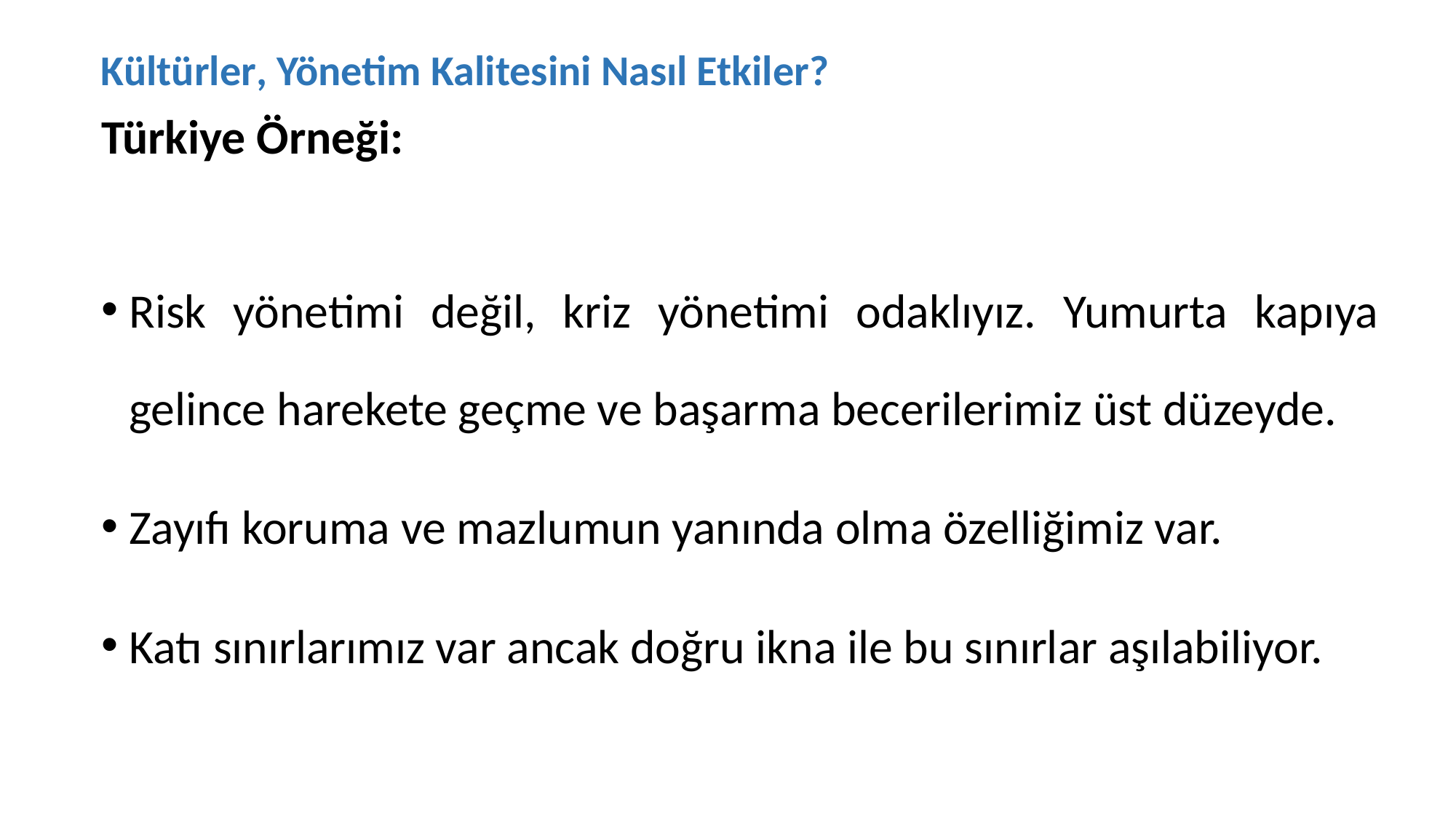

Kültürler, Yönetim Kalitesini Nasıl Etkiler?
Türkiye Örneği:

Risk yönetimi değil, kriz yönetimi odaklıyız. Yumurta kapıya gelince harekete geçme ve başarma becerilerimiz üst düzeyde.
Zayıfı koruma ve mazlumun yanında olma özelliğimiz var.
Katı sınırlarımız var ancak doğru ikna ile bu sınırlar aşılabiliyor.